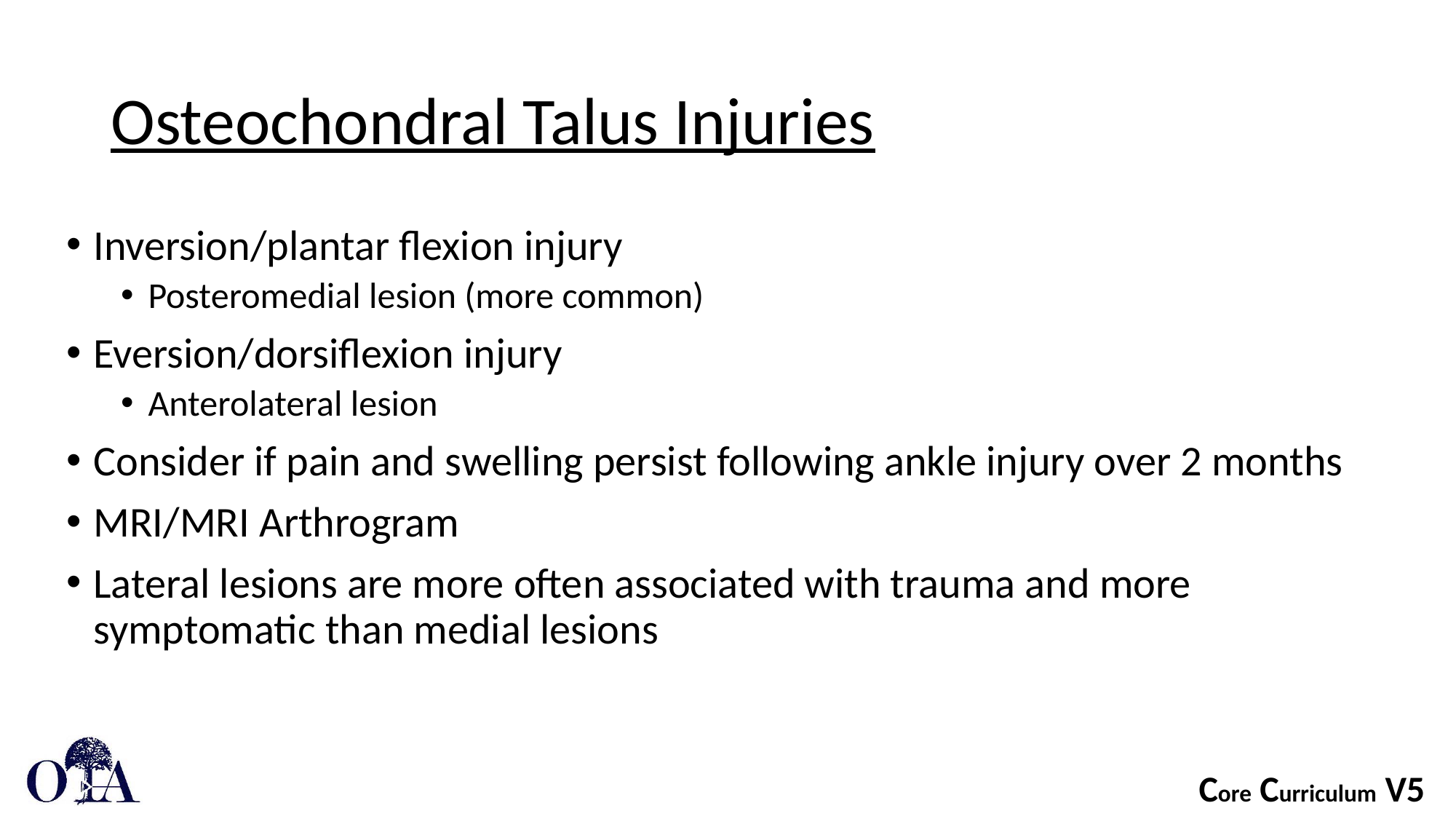

# Osteochondral Talus Injuries
Inversion/plantar flexion injury
Posteromedial lesion (more common)
Eversion/dorsiflexion injury
Anterolateral lesion
Consider if pain and swelling persist following ankle injury over 2 months
MRI/MRI Arthrogram
Lateral lesions are more often associated with trauma and more symptomatic than medial lesions